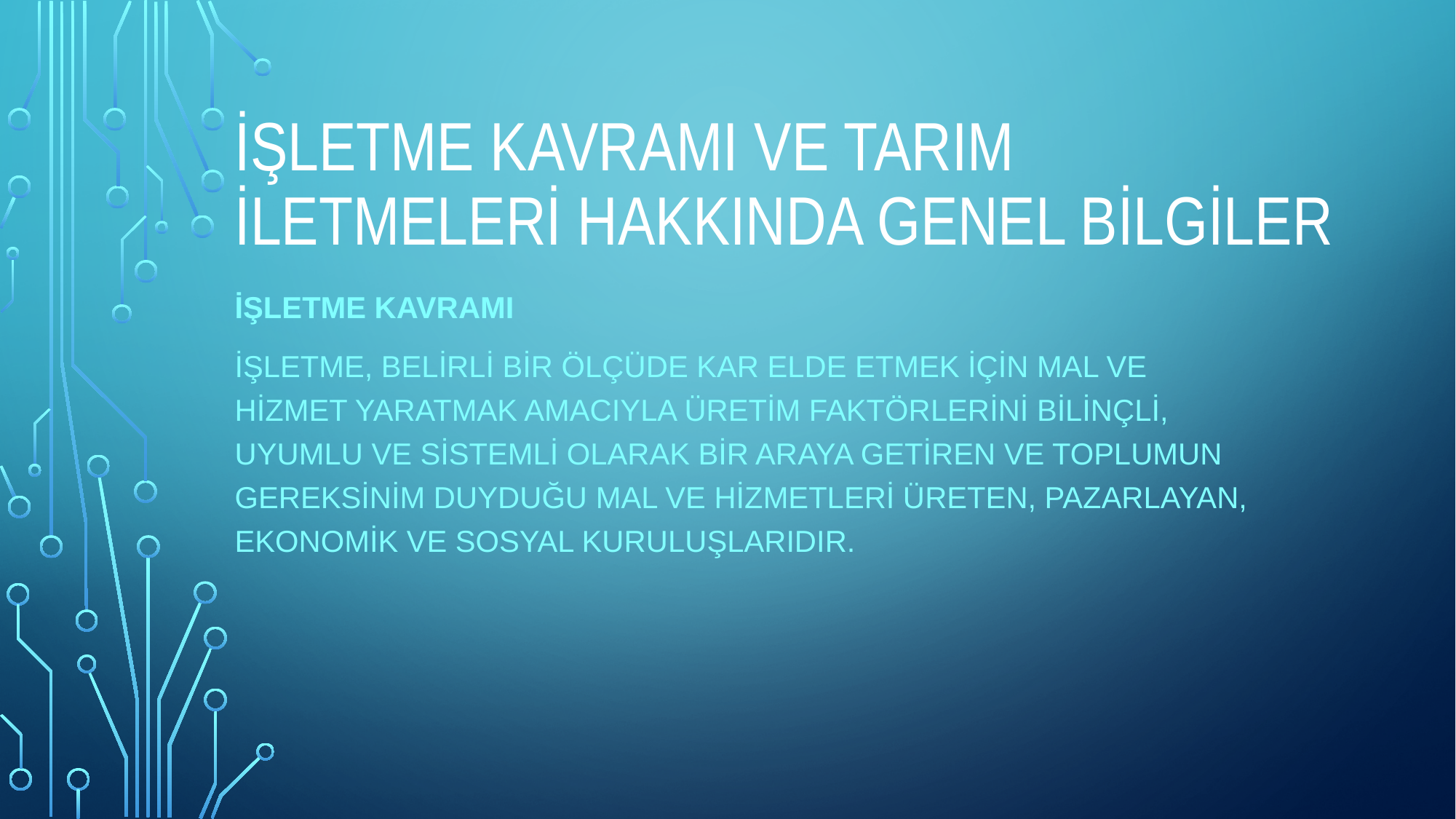

# İŞLETME KAVRAMI VE TARIM İLETMELERİ HAKKINDA GENEL BİLGİLER
İşletme Kavramı
İşletme, belirli bir ölçüde kar elde etmek için mal ve hizmet yaratmak amacıyla üretim faktörlerini bilinçli, uyumlu ve sistemli olarak bir araya getiren ve toplumun gereksinim duyduğu mal ve hizmetleri üreten, pazarlayan, ekonomik ve sosyal kuruluşlarıdır.